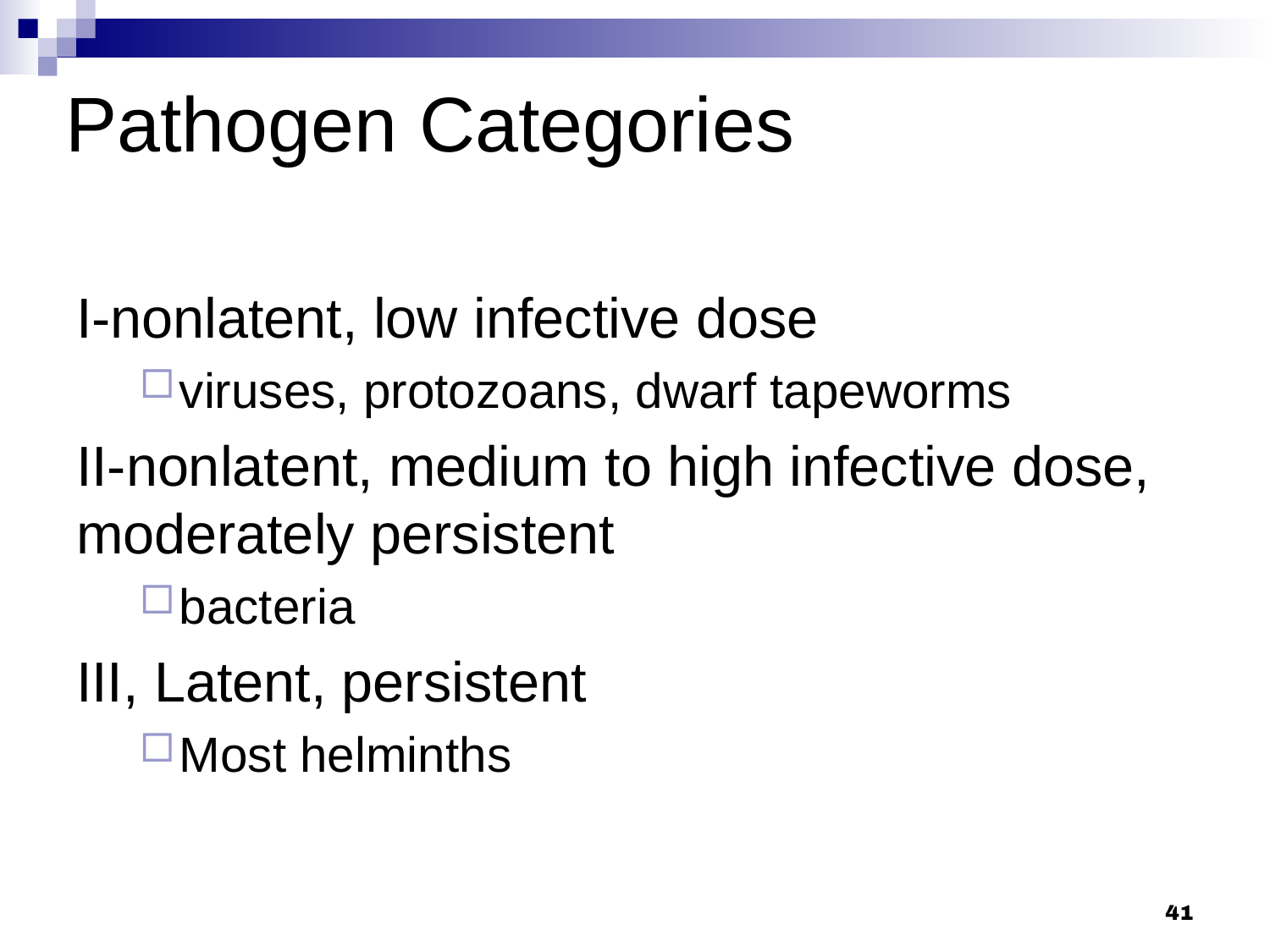

# Pathogen Categories
I-nonlatent, low infective dose
viruses, protozoans, dwarf tapeworms
II-nonlatent, medium to high infective dose, moderately persistent
bacteria
III, Latent, persistent
Most helminths
41